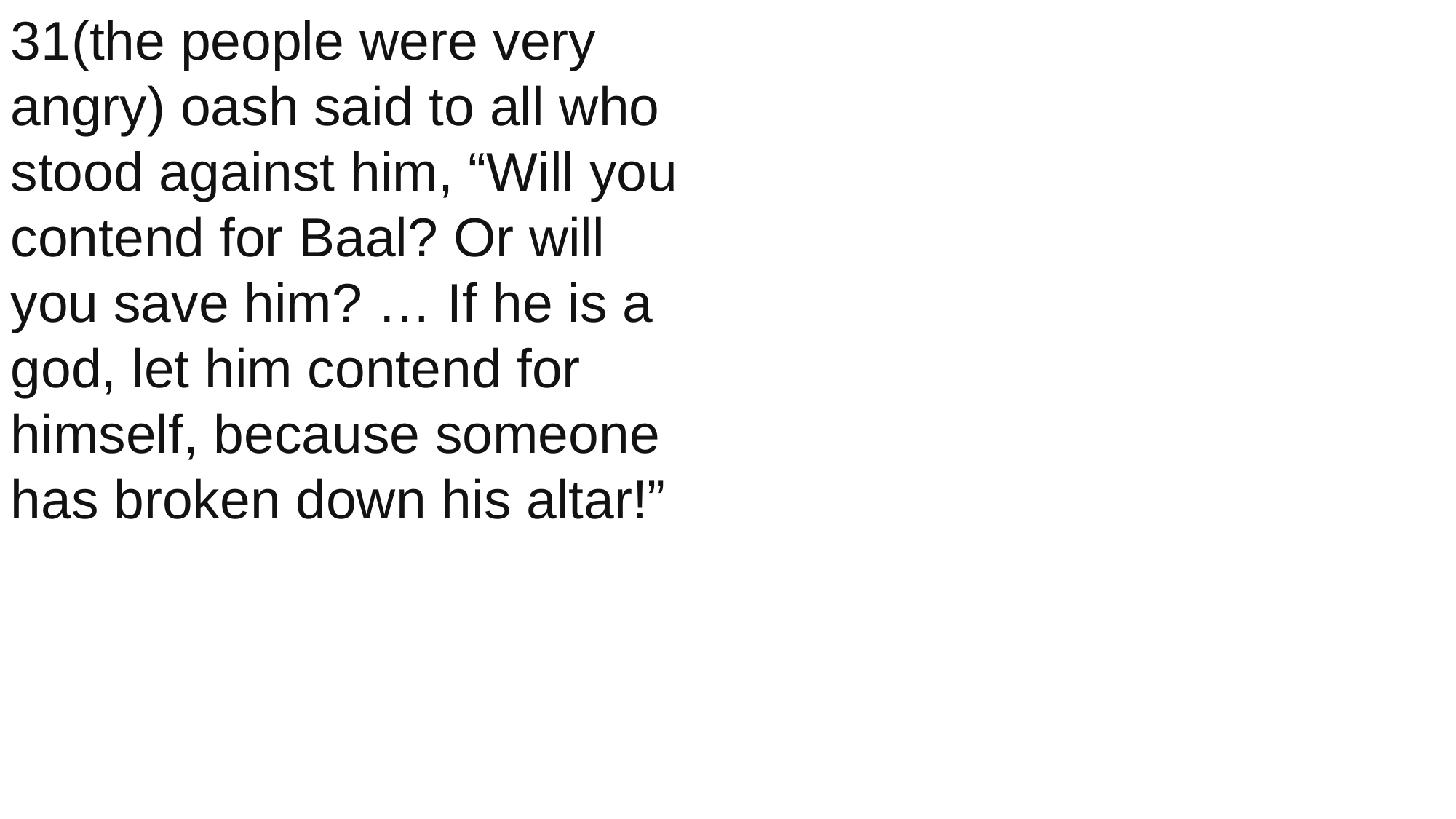

31(the people were very angry) oash said to all who stood against him, “Will you contend for Baal? Or will you save him? … If he is a god, let him contend for himself, because someone has broken down his altar!”